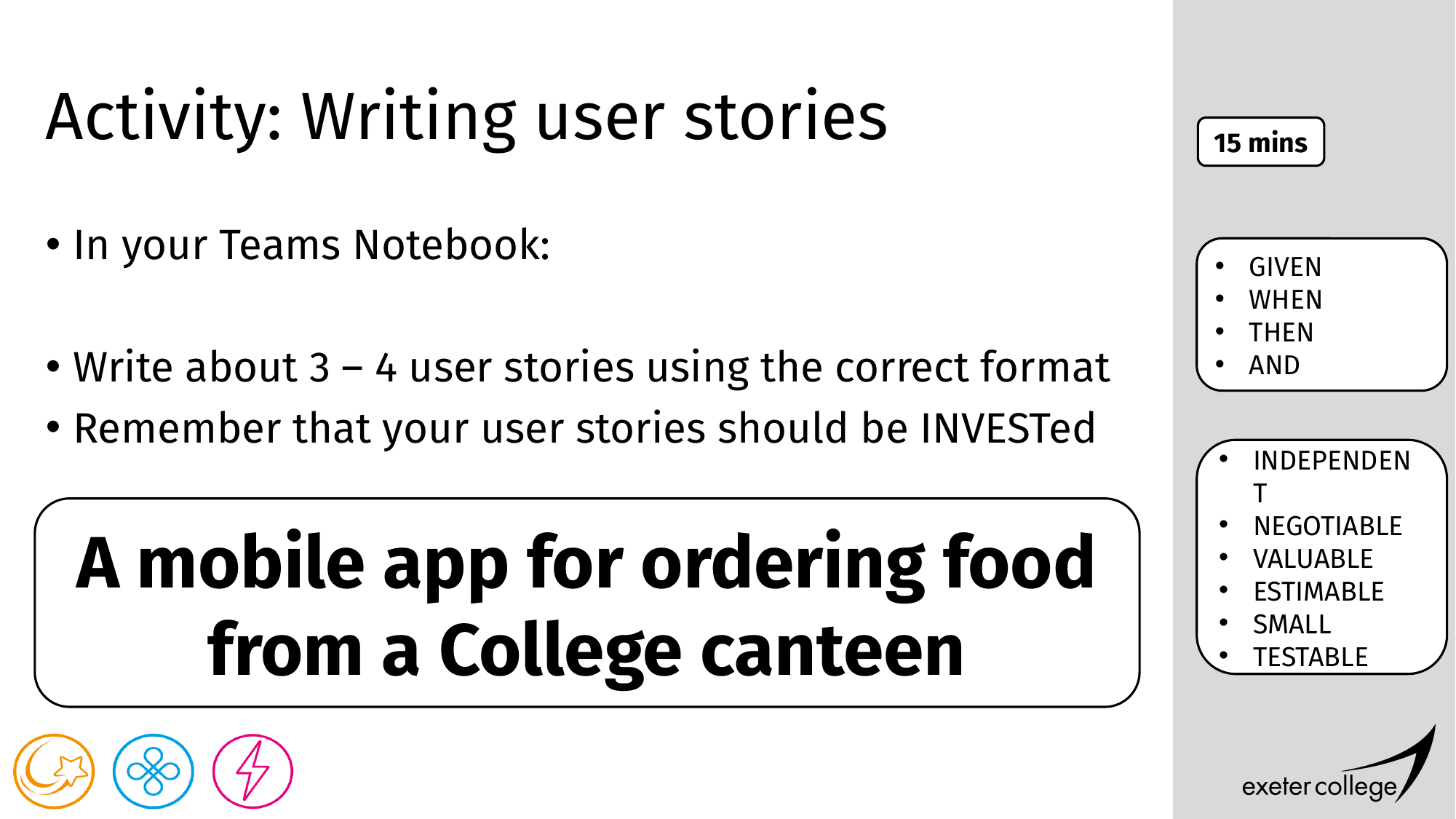

# Activity: Writing user stories
15 mins
In your Teams Notebook:

Write about 3 – 4 user stories using the correct format
Remember that your user stories should be INVESTed

GIVEN
WHEN
THEN
AND
INDEPENDENT
NEGOTIABLE
VALUABLE
ESTIMABLE
SMALL
TESTABLE
A mobile app for ordering food from a College canteen